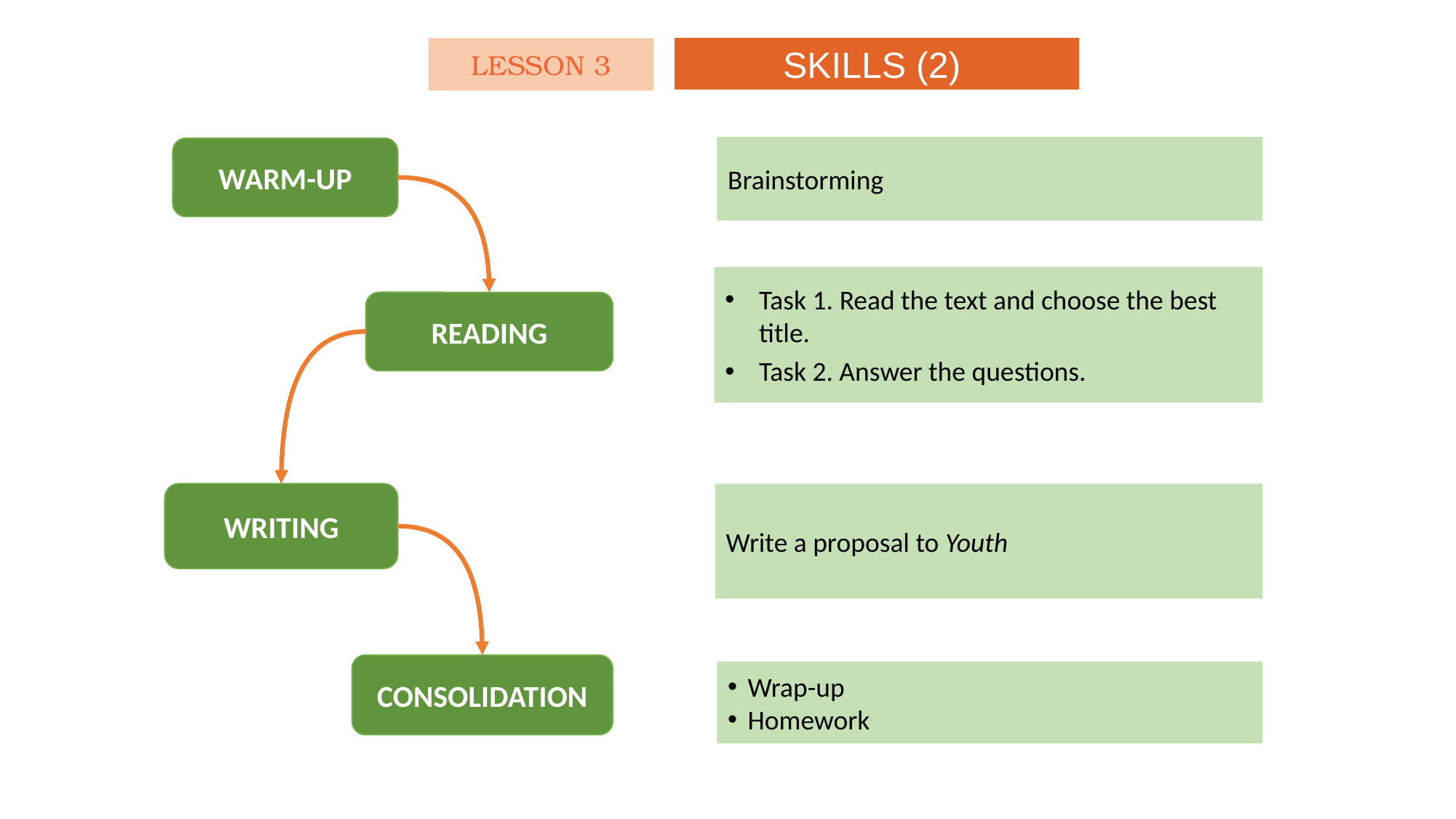

SKILLS (2)
LESSON 3
Brainstorming
WARM-UP
Task 1. Read the text and choose the best title.
Task 2. Answer the questions.
READING
WRITING
Write a proposal to Youth
CONSOLIDATION
Wrap-up
Homework